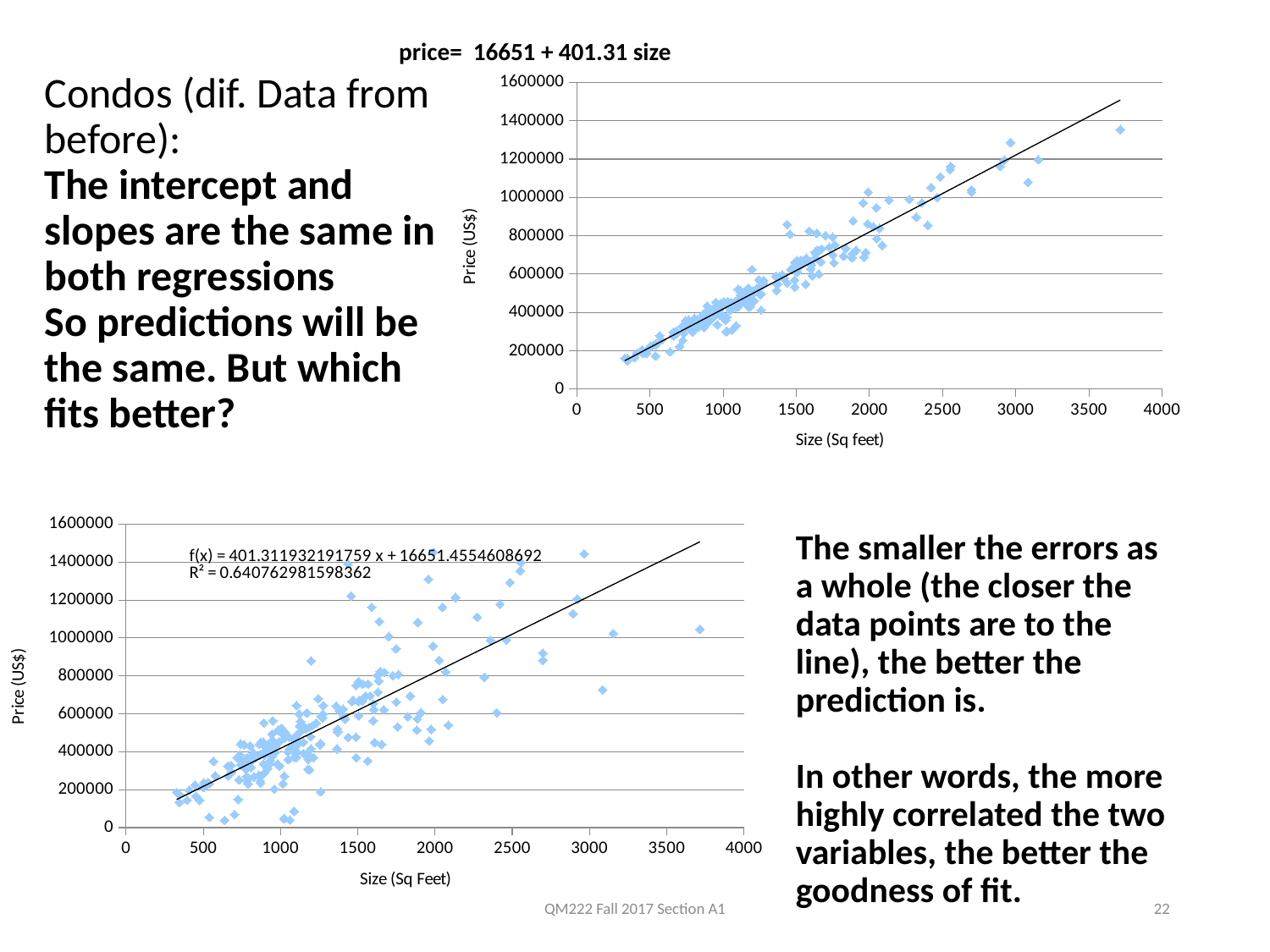

price=  16651 + 401.31 size

### Chart

| Category | Low=pred+1.5*e |
|---|---|
# Condos (dif. Data from before):
The intercept and slopes are the same in both regressions
So predictions will be the same. But which fits better?

### Chart

| Category |  |
|---|---|
The smaller the errors as a whole (the closer the data points are to the line), the better the prediction is.

In other words, the more highly correlated the two variables, the better the goodness of fit.

QM222 Fall 2017 Section A1
22